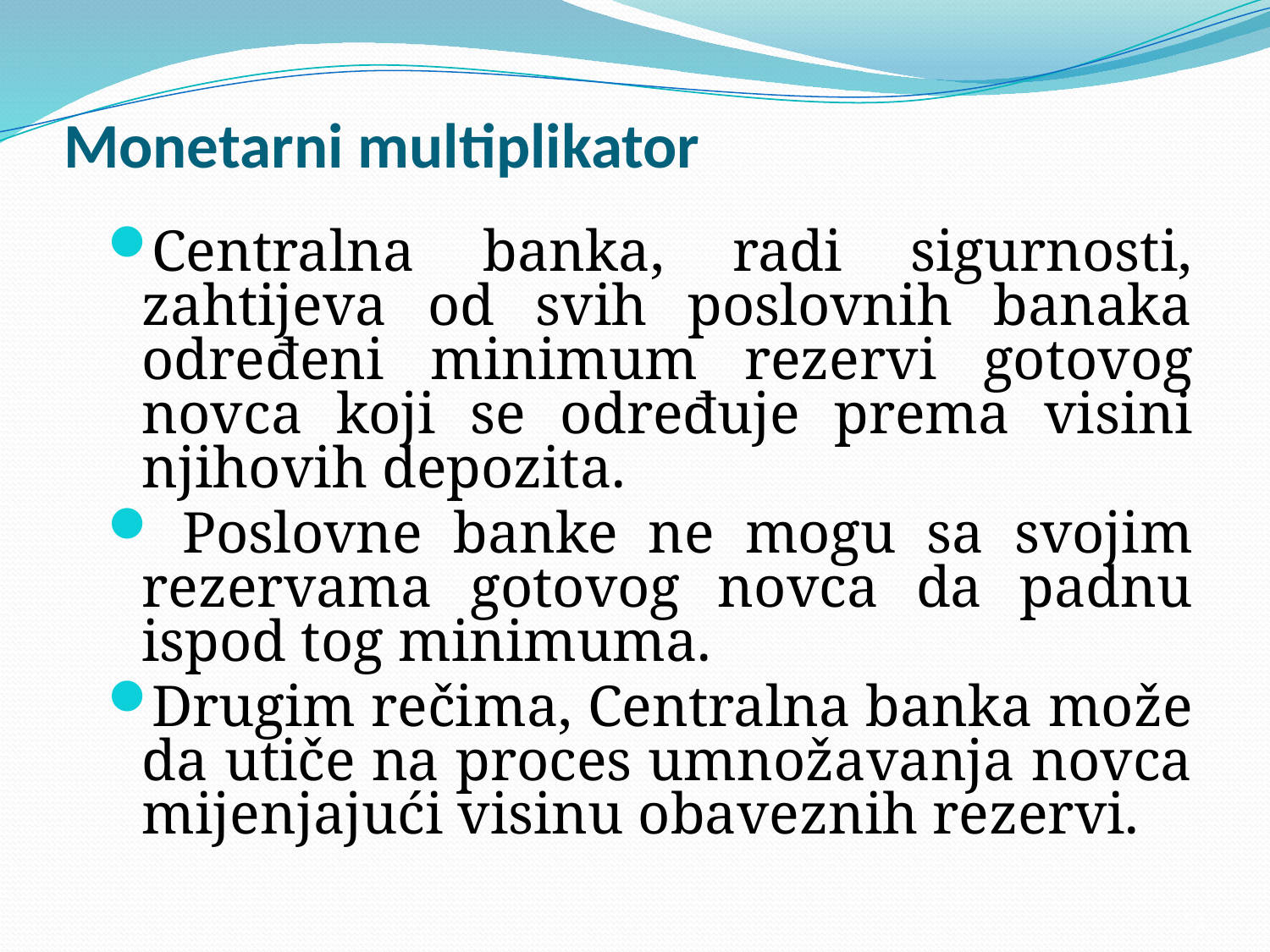

# Monetarni multiplikator
Centralna banka, radi sigurnosti, zahtijeva od svih poslovnih banaka određeni minimum rezervi gotovog novca koji se određuje prema visini njihovih depozita.
 Poslovne banke ne mogu sa svojim rezervama gotovog novca da padnu ispod tog minimuma.
Drugim rečima, Centralna banka može da utiče na proces umnožavanja novca mijenjajući visinu obaveznih rezervi.
51